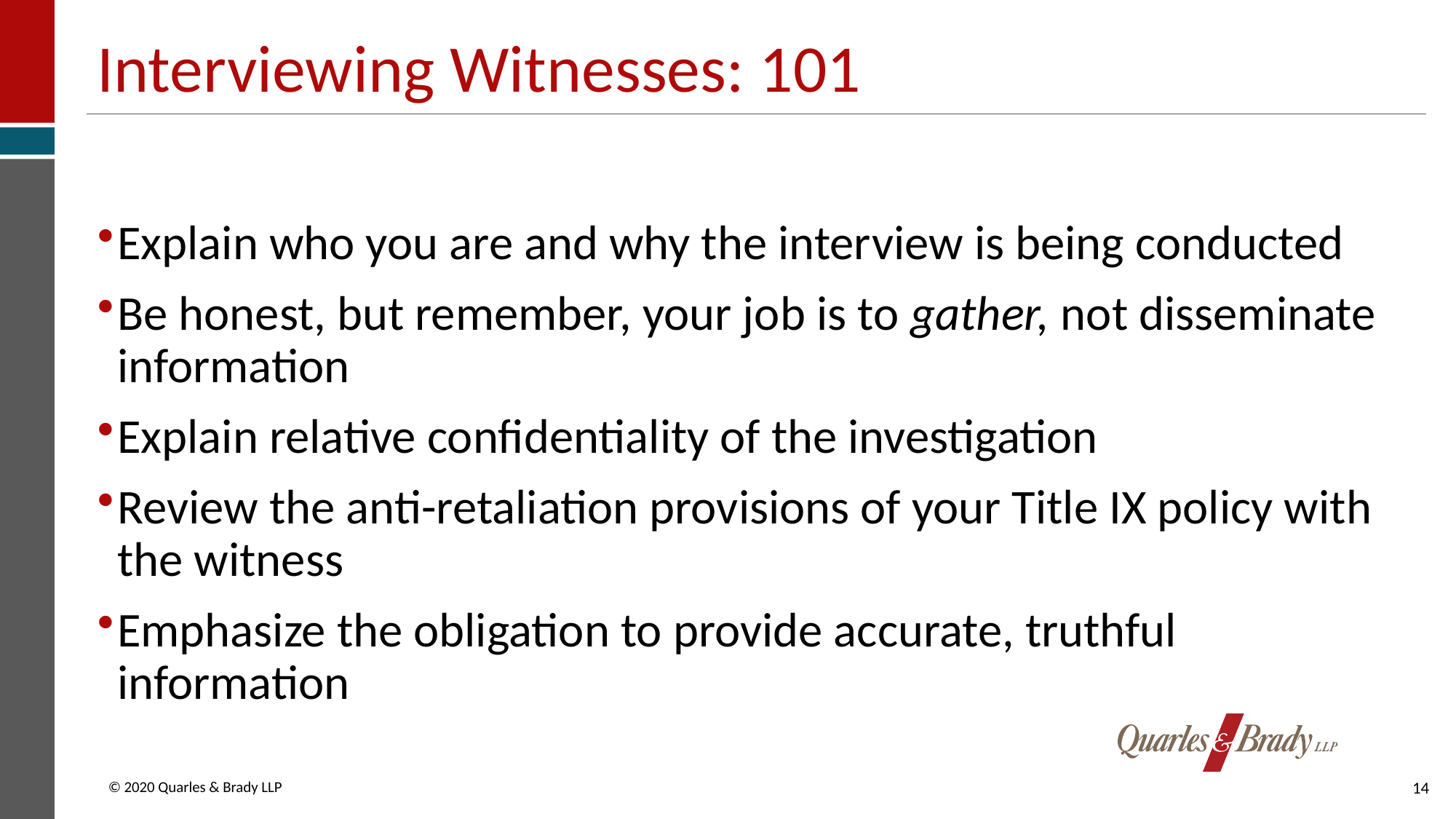

# Interviewing Witnesses: 101
Explain who you are and why the interview is being conducted
Be honest, but remember, your job is to gather, not disseminate information
Explain relative confidentiality of the investigation
Review the anti-retaliation provisions of your Title IX policy with the witness
Emphasize the obligation to provide accurate, truthful information
14